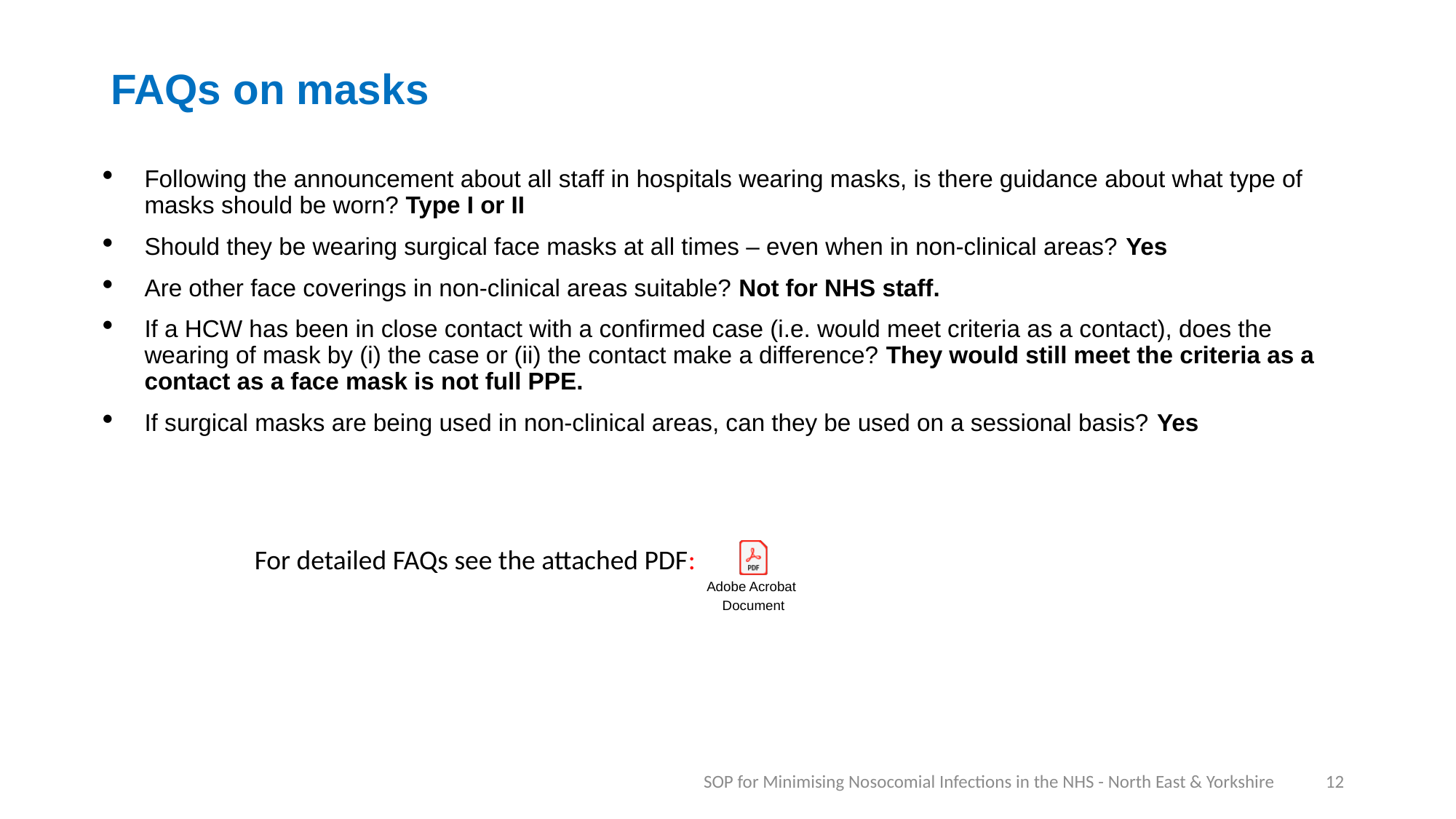

# FAQs on masks
Following the announcement about all staff in hospitals wearing masks, is there guidance about what type of masks should be worn? Type I or II
Should they be wearing surgical face masks at all times – even when in non-clinical areas? Yes
Are other face coverings in non-clinical areas suitable? Not for NHS staff.
If a HCW has been in close contact with a confirmed case (i.e. would meet criteria as a contact), does the wearing of mask by (i) the case or (ii) the contact make a difference? They would still meet the criteria as a contact as a face mask is not full PPE.
If surgical masks are being used in non-clinical areas, can they be used on a sessional basis? Yes
For detailed FAQs see the attached PDF:
12
SOP for Minimising Nosocomial Infections in the NHS - North East & Yorkshire